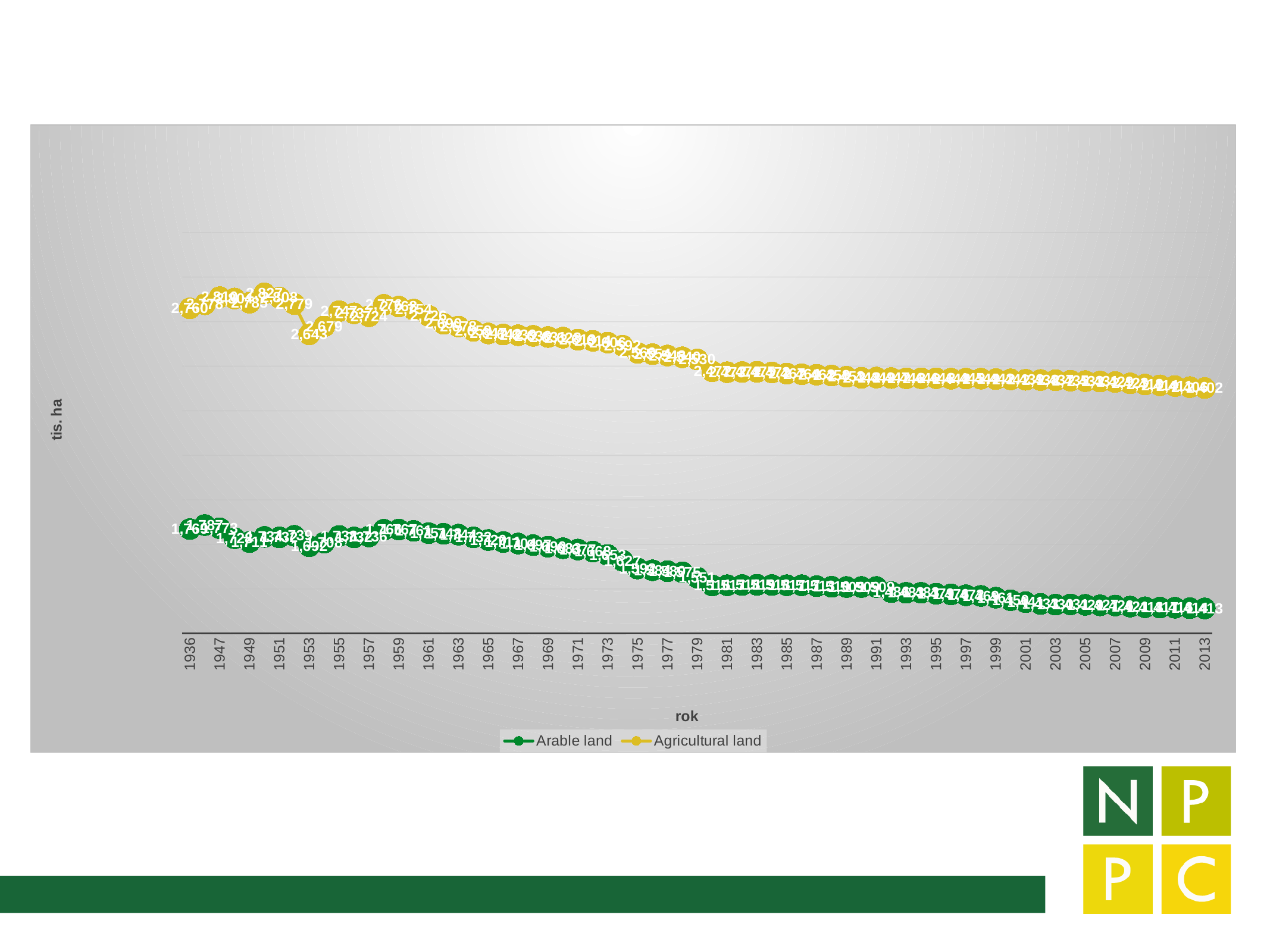

### Chart

| Category | Arable land | Agricultural land |
|---|---|---|
| 1936 | 1769.0 | 2760.0 |
| 1946 | 1787.0 | 2778.0 |
| 1947 | 1773.0 | 2810.0 |
| 1948 | 1728.0 | 2804.0 |
| 1949 | 1711.0 | 2785.0 |
| 1950 | 1734.0 | 2827.0 |
| 1951 | 1732.0 | 2808.0 |
| 1952 | 1739.0 | 2779.0 |
| 1953 | 1692.0 | 2643.0 |
| 1954 | 1708.0 | 2679.0 |
| 1955 | 1738.0 | 2747.0 |
| 1956 | 1732.0 | 2737.0 |
| 1957 | 1736.0 | 2724.0 |
| 1958 | 1766.0 | 2776.0 |
| 1959 | 1767.0 | 2768.0 |
| 1960 | 1761.0 | 2754.0 |
| 1961 | 1751.0 | 2726.0 |
| 1962 | 1748.0 | 2690.0 |
| 1963 | 1744.0 | 2678.0 |
| 1964 | 1732.0 | 2659.0 |
| 1965 | 1720.0 | 2647.0 |
| 1966 | 1711.0 | 2642.0 |
| 1967 | 1704.0 | 2639.0 |
| 1968 | 1697.0 | 2636.0 |
| 1969 | 1690.0 | 2631.0 |
| 1970 | 1683.0 | 2628.0 |
| 1971 | 1677.0 | 2619.0 |
| 1972 | 1668.0 | 2614.0 |
| 1973 | 1653.0 | 2606.0 |
| 1974 | 1627.0 | 2592.0 |
| 1975 | 1592.0 | 2560.0 |
| 1976 | 1584.0 | 2554.0 |
| 1977 | 1580.0 | 2548.0 |
| 1978 | 1575.0 | 2540.0 |
| 1979 | 1551.0 | 2530.0 |
| 1980 | 1516.0 | 2477.0 |
| 1981 | 1517.0 | 2473.0 |
| 1982 | 1518.0 | 2474.0 |
| 1983 | 1519.0 | 2475.0 |
| 1984 | 1518.0 | 2472.0 |
| 1985 | 1517.0 | 2467.0 |
| 1986 | 1517.0 | 2464.0 |
| 1987 | 1513.0 | 2462.0 |
| 1988 | 1510.0 | 2458.0 |
| 1989 | 1509.0 | 2453.0 |
| 1990 | 1509.0 | 2448.0 |
| 1991 | 1509.0 | 2449.0 |
| 1992 | 1486.0 | 2447.0 |
| 1993 | 1483.0 | 2446.0 |
| 1994 | 1483.0 | 2446.0 |
| 1995 | 1479.0 | 2446.0 |
| 1996 | 1476.0 | 2444.0 |
| 1997 | 1472.0 | 2445.0 |
| 1998 | 1469.0 | 2444.0 |
| 1999 | 1461.0 | 2442.0 |
| 2000 | 1450.0 | 2441.0 |
| 2001 | 1441.0 | 2439.0 |
| 2002 | 1433.0 | 2438.0 |
| 2003 | 1430.0 | 2437.0 |
| 2004 | 1431.0 | 2435.0 |
| 2005 | 1429.0 | 2433.0 |
| 2006 | 1427.0 | 2431.0 |
| 2007 | 1426.0 | 2429.0 |
| 2008 | 1421.0 | 2423.0 |
| 2009 | 1418.0 | 2418.0 |
| 2010 | 1417.0 | 2414.0 |
| 2011 | 1416.0 | 2411.0 |
| 2012 | 1414.0 | 2406.0 |
| 2013 | 1413.0 | 2402.0 |